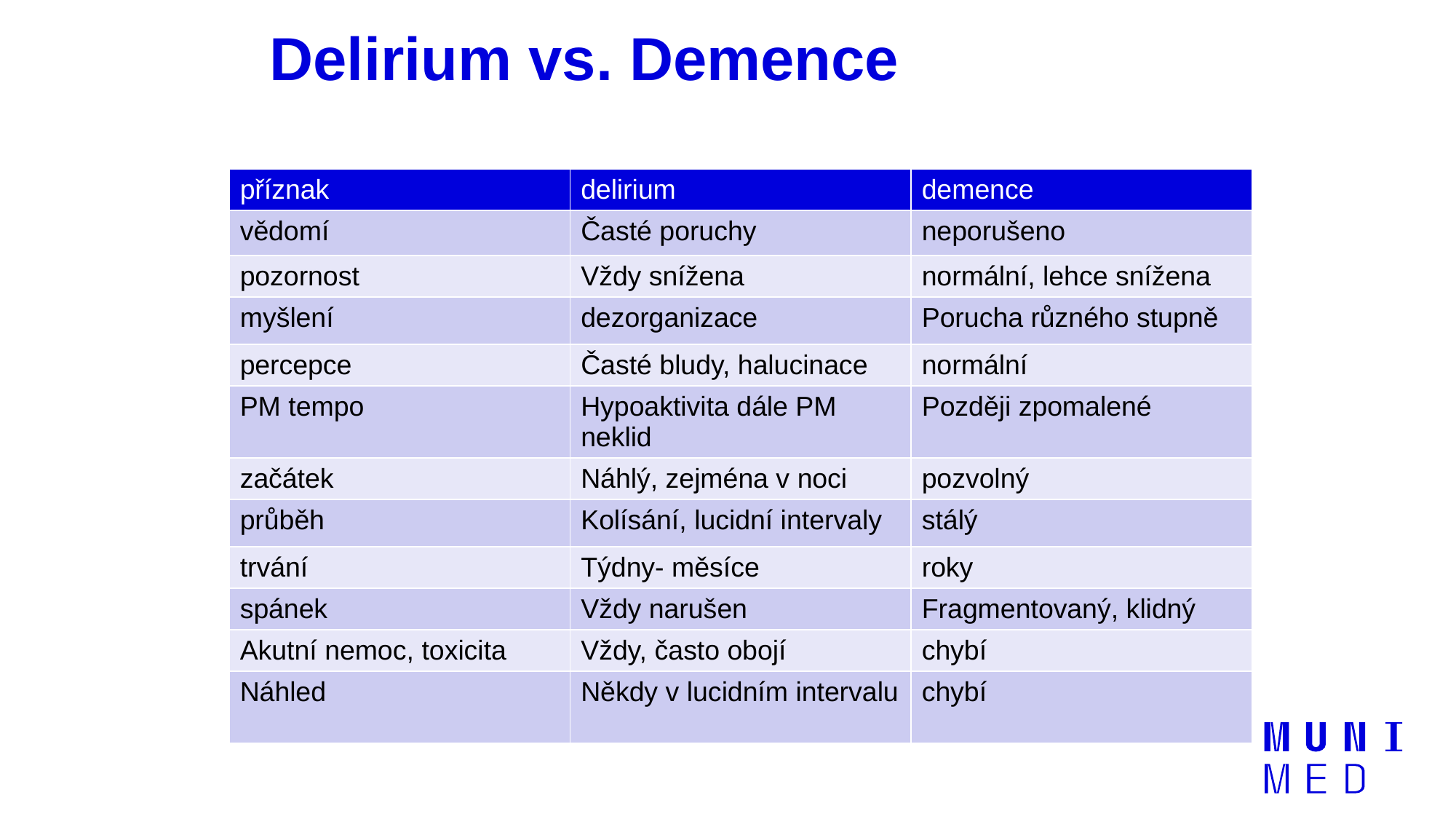

# Delirium vs. Demence
| příznak | delirium | demence |
| --- | --- | --- |
| vědomí | Časté poruchy | neporušeno |
| pozornost | Vždy snížena | normální, lehce snížena |
| myšlení | dezorganizace | Porucha různého stupně |
| percepce | Časté bludy, halucinace | normální |
| PM tempo | Hypoaktivita dále PM neklid | Později zpomalené |
| začátek | Náhlý, zejména v noci | pozvolný |
| průběh | Kolísání, lucidní intervaly | stálý |
| trvání | Týdny- měsíce | roky |
| spánek | Vždy narušen | Fragmentovaný, klidný |
| Akutní nemoc, toxicita | Vždy, často obojí | chybí |
| Náhled | Někdy v lucidním intervalu | chybí |